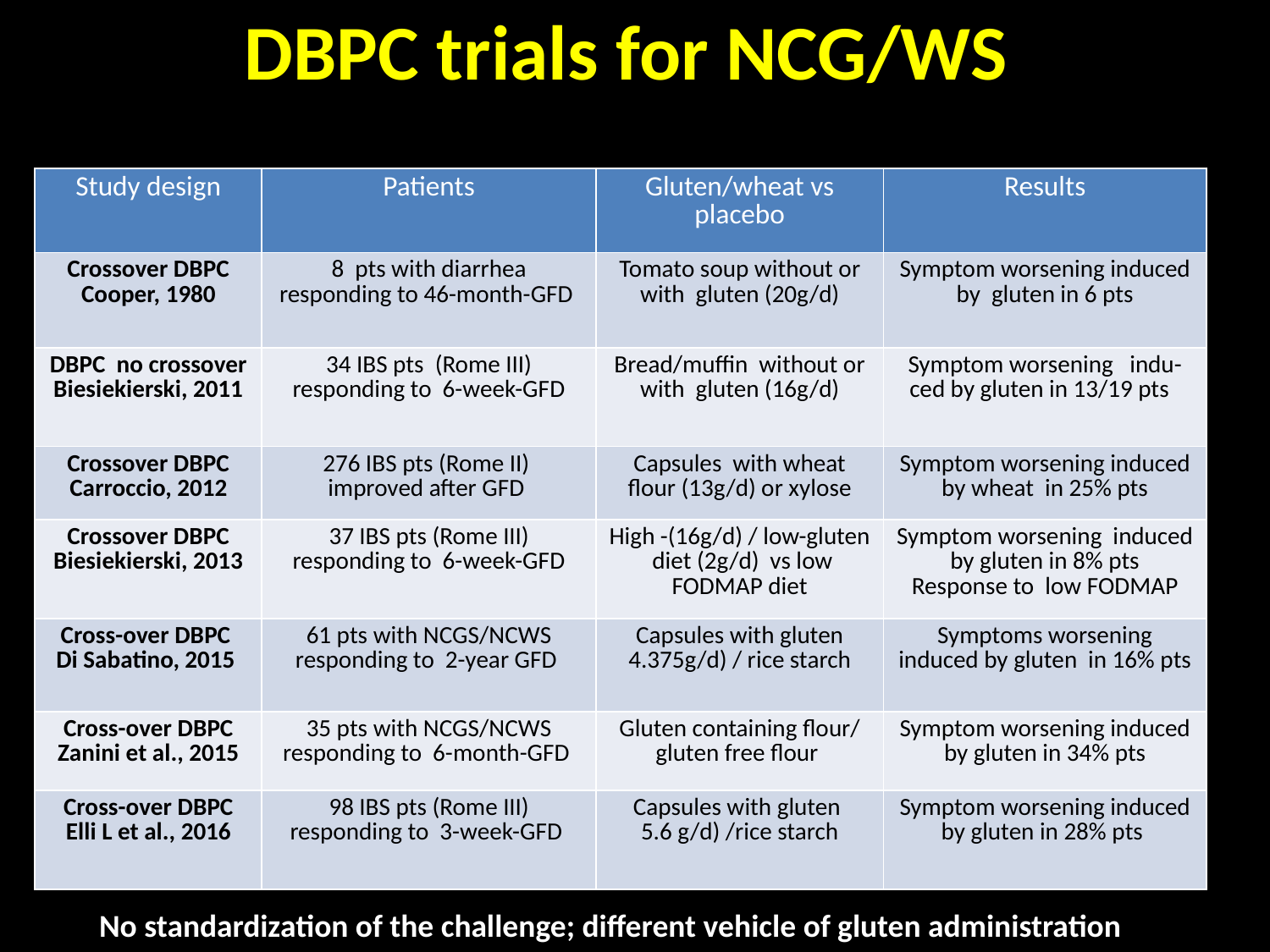

DBPC trials for NCG/WS
| Study design | Patients | Gluten/wheat vs placebo | Results |
| --- | --- | --- | --- |
| Crossover DBPC Cooper, 1980 | 8 pts with diarrhea responding to 46-month-GFD | Tomato soup without or with gluten (20g/d) | Symptom worsening induced by gluten in 6 pts |
| DBPC no crossover Biesiekierski, 2011 | 34 IBS pts (Rome III) responding to 6-week-GFD | Bread/muffin without or with gluten (16g/d) | Symptom worsening indu-ced by gluten in 13/19 pts |
| Crossover DBPC Carroccio, 2012 | 276 IBS pts (Rome II) improved after GFD | Capsules with wheat flour (13g/d) or xylose | Symptom worsening induced by wheat in 25% pts |
| Crossover DBPC Biesiekierski, 2013 | 37 IBS pts (Rome III) responding to 6-week-GFD | High -(16g/d) / low-gluten diet (2g/d) vs low FODMAP diet | Symptom worsening induced by gluten in 8% pts Response to low FODMAP |
| Cross-over DBPC Di Sabatino, 2015 | 61 pts with NCGS/NCWS responding to 2-year GFD | Capsules with gluten 4.375g/d) / rice starch | Symptoms worsening induced by gluten in 16% pts |
| Cross-over DBPC Zanini et al., 2015 | 35 pts with NCGS/NCWS responding to 6-month-GFD | Gluten containing flour/ gluten free flour | Symptom worsening induced by gluten in 34% pts |
| Cross-over DBPC Elli L et al., 2016 | 98 IBS pts (Rome III) responding to 3-week-GFD | Capsules with gluten 5.6 g/d) /rice starch | Symptom worsening induced by gluten in 28% pts |
No standardization of the challenge; different vehicle of gluten administration